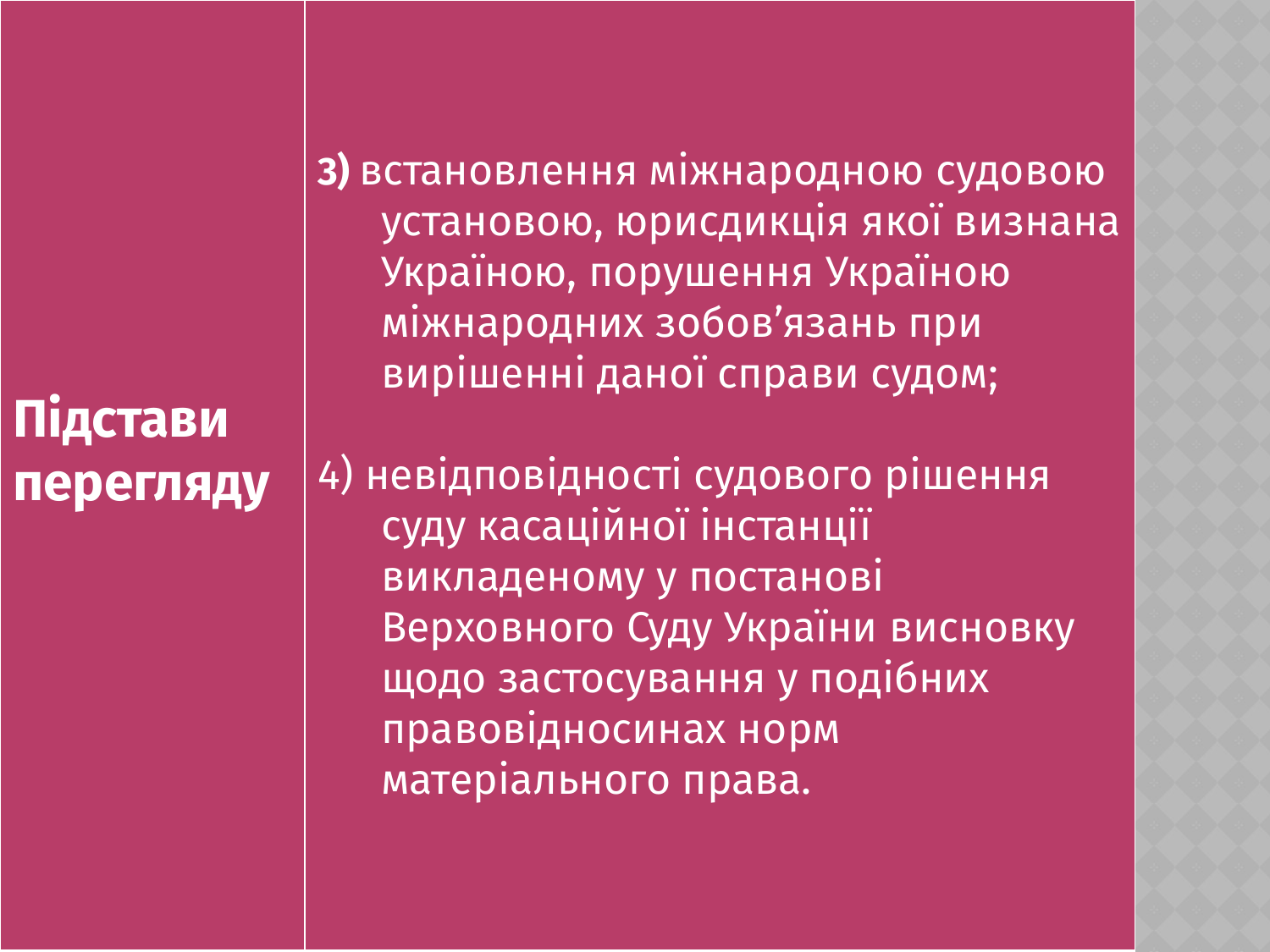

| Підстави перегляду | 3) встановлення міжнародною судовою установою, юрисдикція якої визнана Україною, порушення Україною міжнародних зобов’язань при вирішенні даної справи судом; 4) невідповідності судового рішення суду касаційної інстанції викладеному у постанові Верховного Суду України висновку щодо застосування у подібних правовідносинах норм матеріального права. |
| --- | --- |